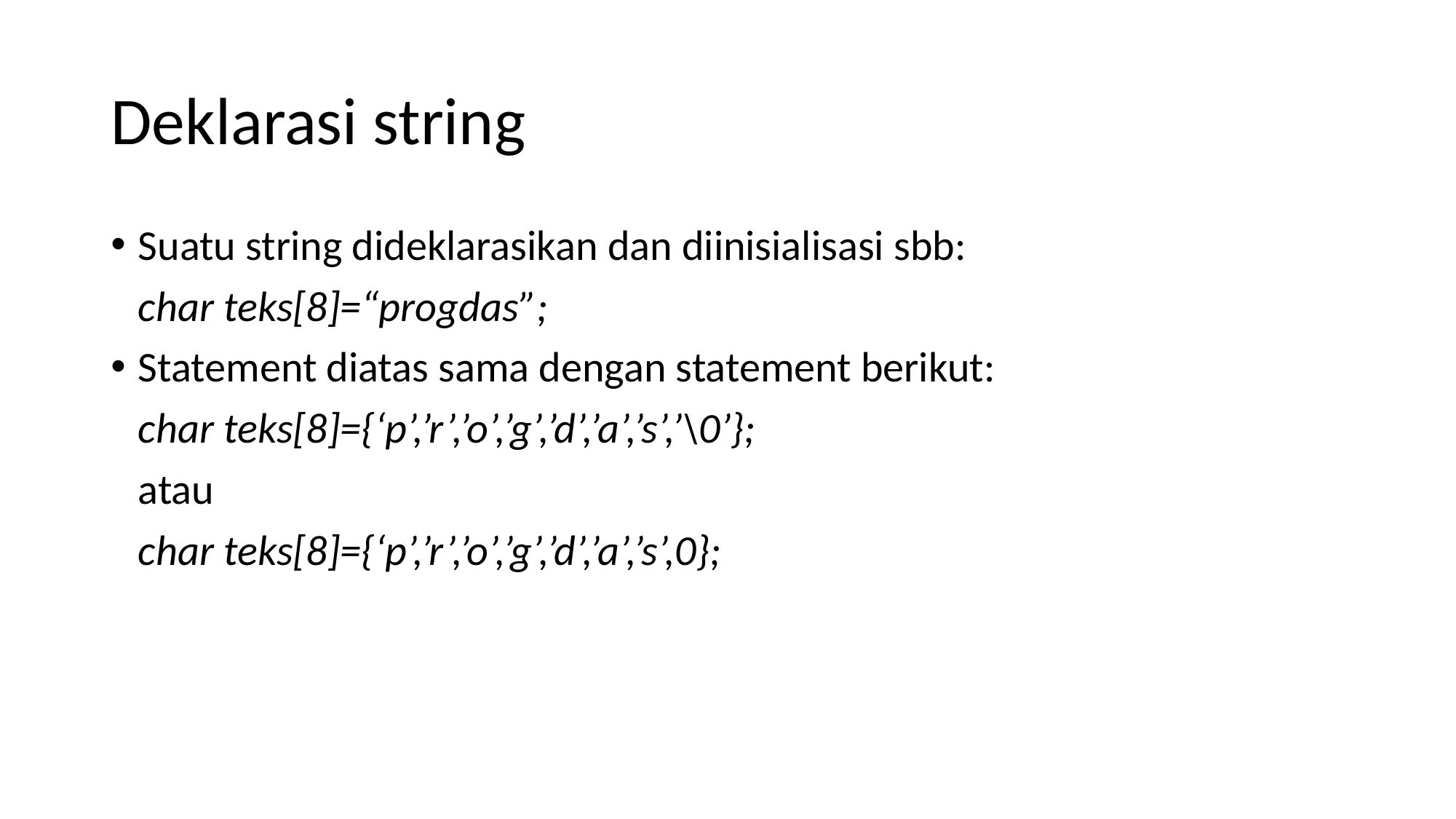

# Deklarasi string
Suatu string dideklarasikan dan diinisialisasi sbb:
	char teks[8]=“progdas”;
Statement diatas sama dengan statement berikut:
	char teks[8]={‘p’,’r’,’o’,’g’,’d’,’a’,’s’,’\0’};
	atau
	char teks[8]={‘p’,’r’,’o’,’g’,’d’,’a’,’s’,0};